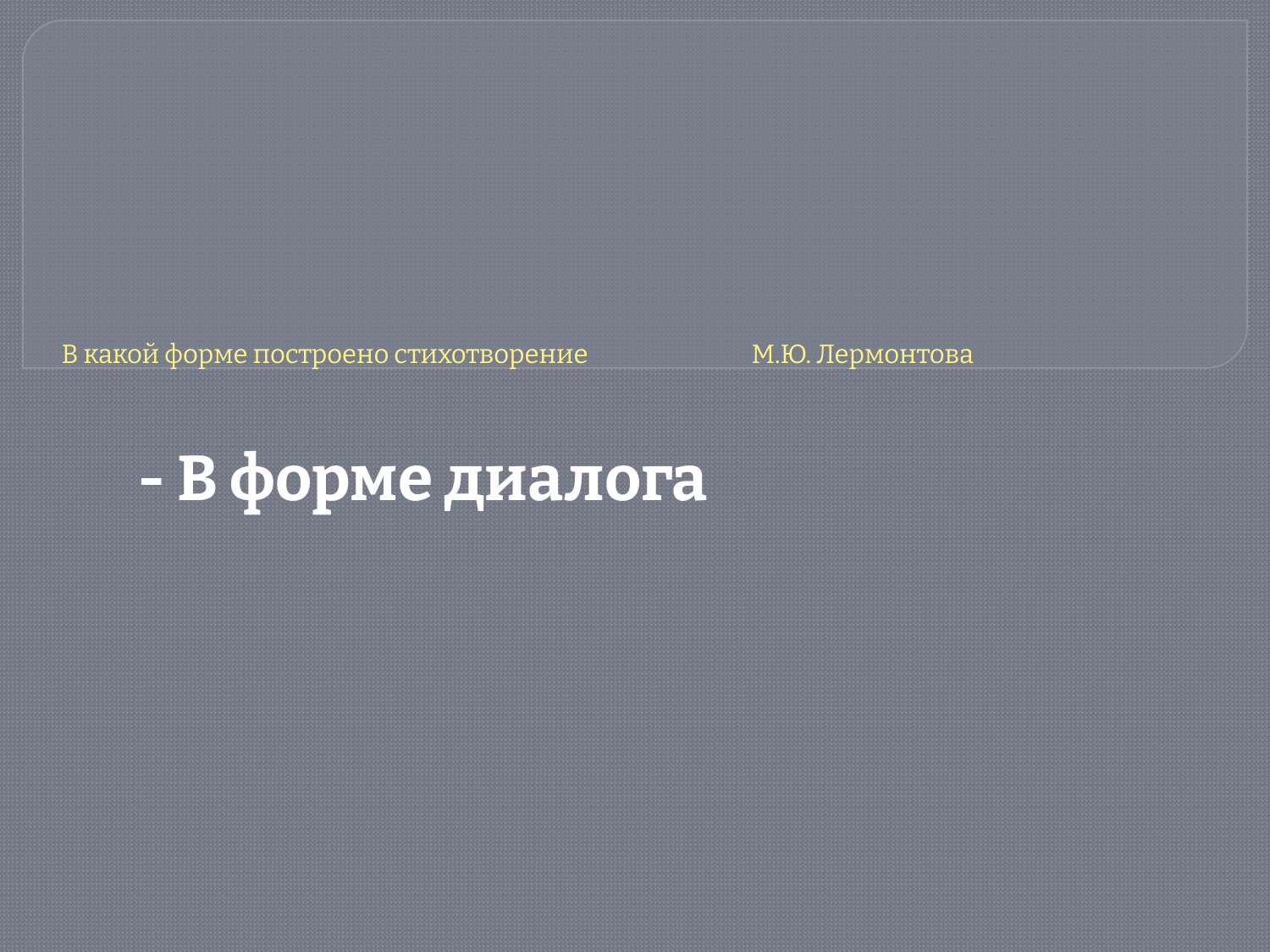

# В какой форме построено стихотворение                               М.Ю. Лермонтова
- В форме диалога